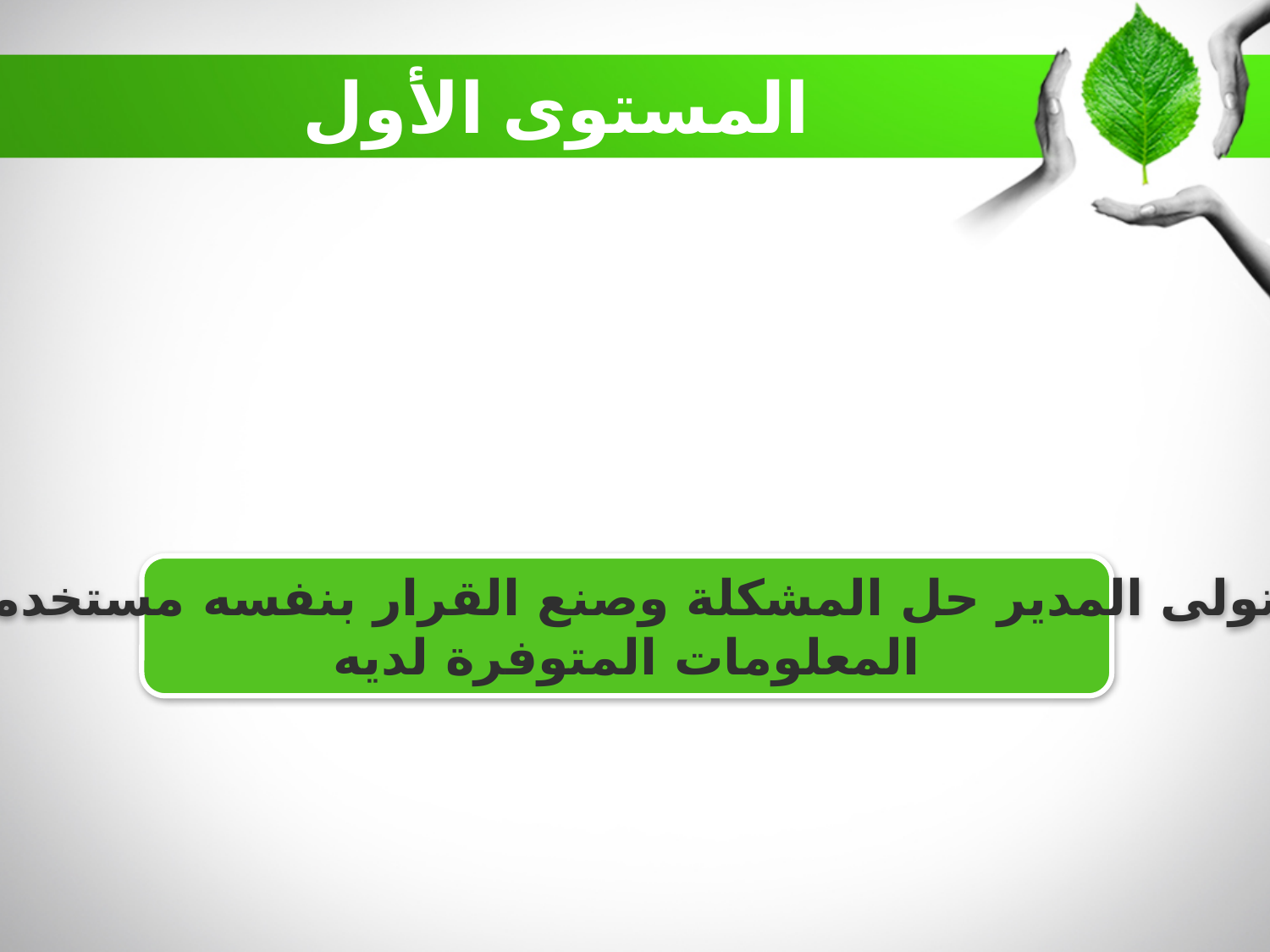

المستوى الأول
يتولى المدير حل المشكلة وصنع القرار بنفسه مستخدماً
المعلومات المتوفرة لديه